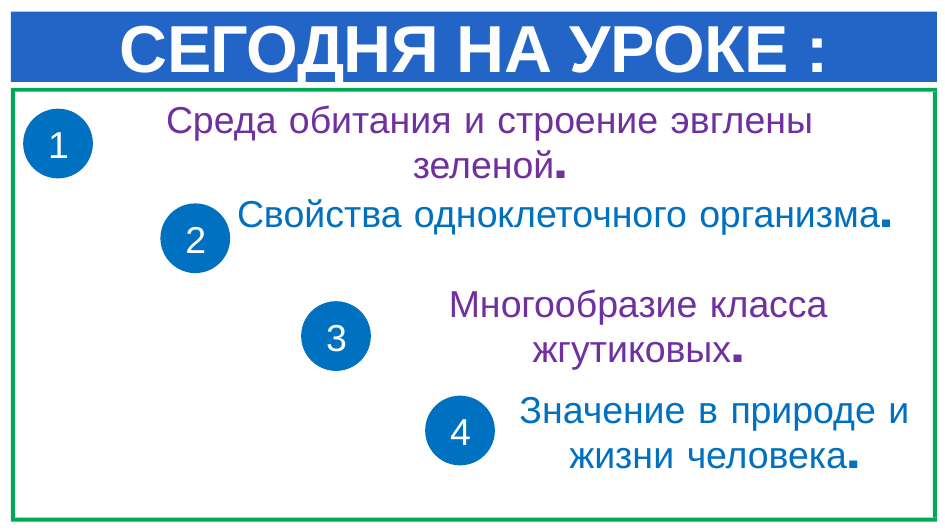

# СЕГОДНЯ НА УРОКЕ :
Среда обитания и строение эвглены зеленой.
1
Свойства одноклеточного организма.
2
Многообразие класса жгутиковых.
3
Значение в природе и жизни человека.
4